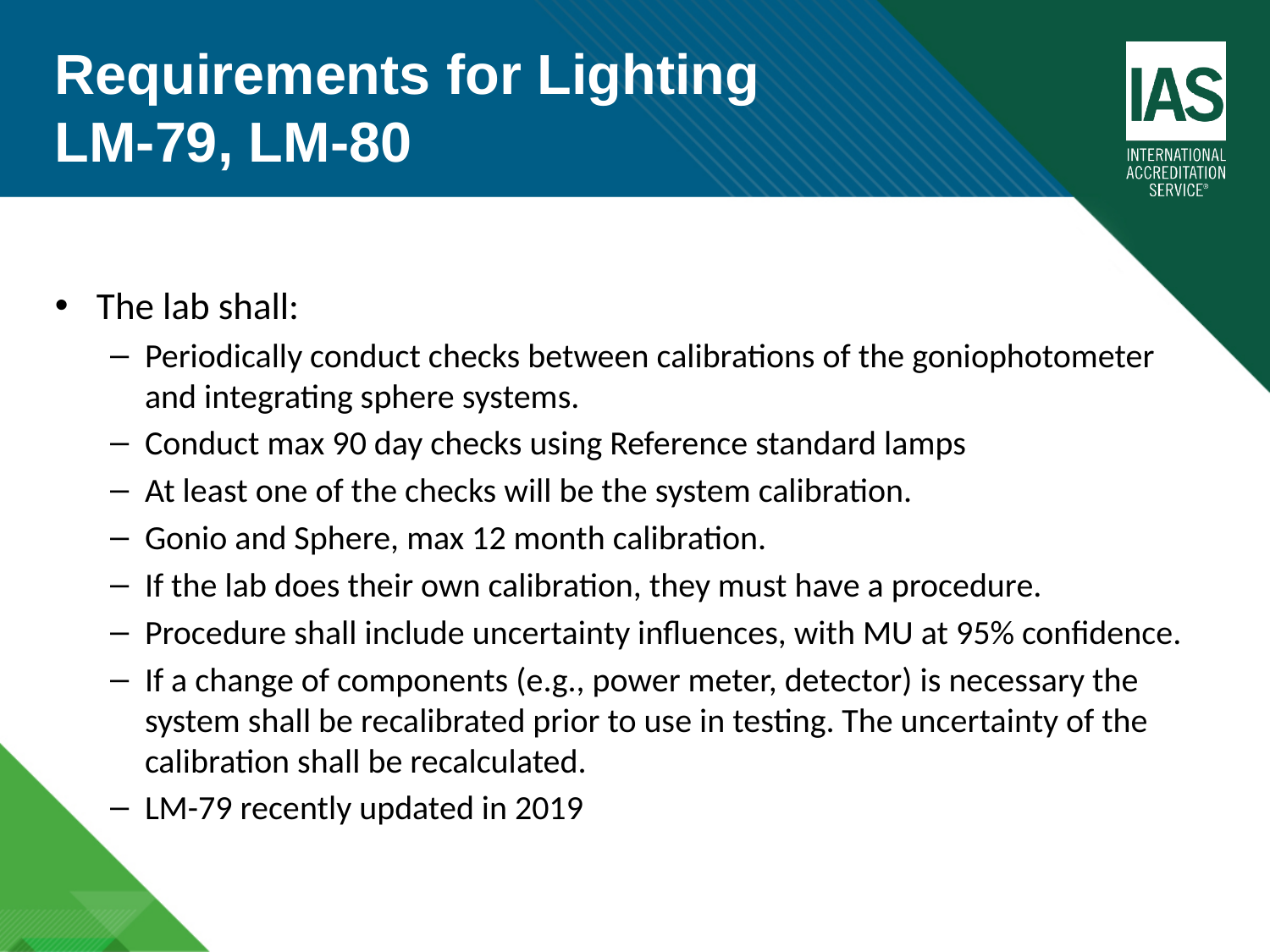

Requirements for Lighting
LM-79, LM-80
The lab shall:
Periodically conduct checks between calibrations of the goniophotometer and integrating sphere systems.
Conduct max 90 day checks using Reference standard lamps
At least one of the checks will be the system calibration.
Gonio and Sphere, max 12 month calibration.
If the lab does their own calibration, they must have a procedure.
Procedure shall include uncertainty influences, with MU at 95% confidence.
If a change of components (e.g., power meter, detector) is necessary the system shall be recalibrated prior to use in testing. The uncertainty of the calibration shall be recalculated.
LM-79 recently updated in 2019